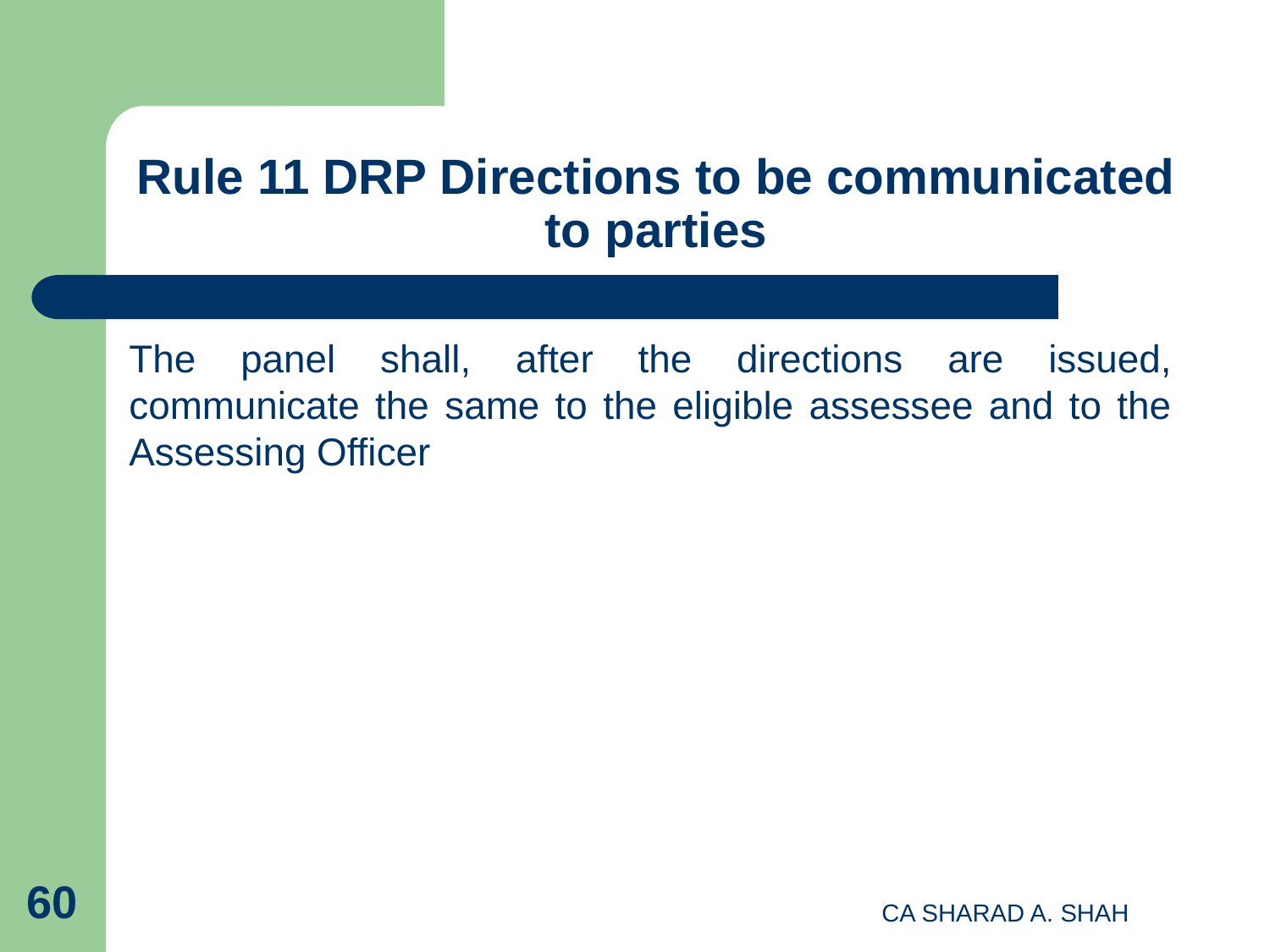

# Rule 11 DRP Directions to be communicated to parties
The panel shall, after the directions are issued, communicate the same to the eligible assessee and to the Assessing Officer
60
CA SHARAD A. SHAH